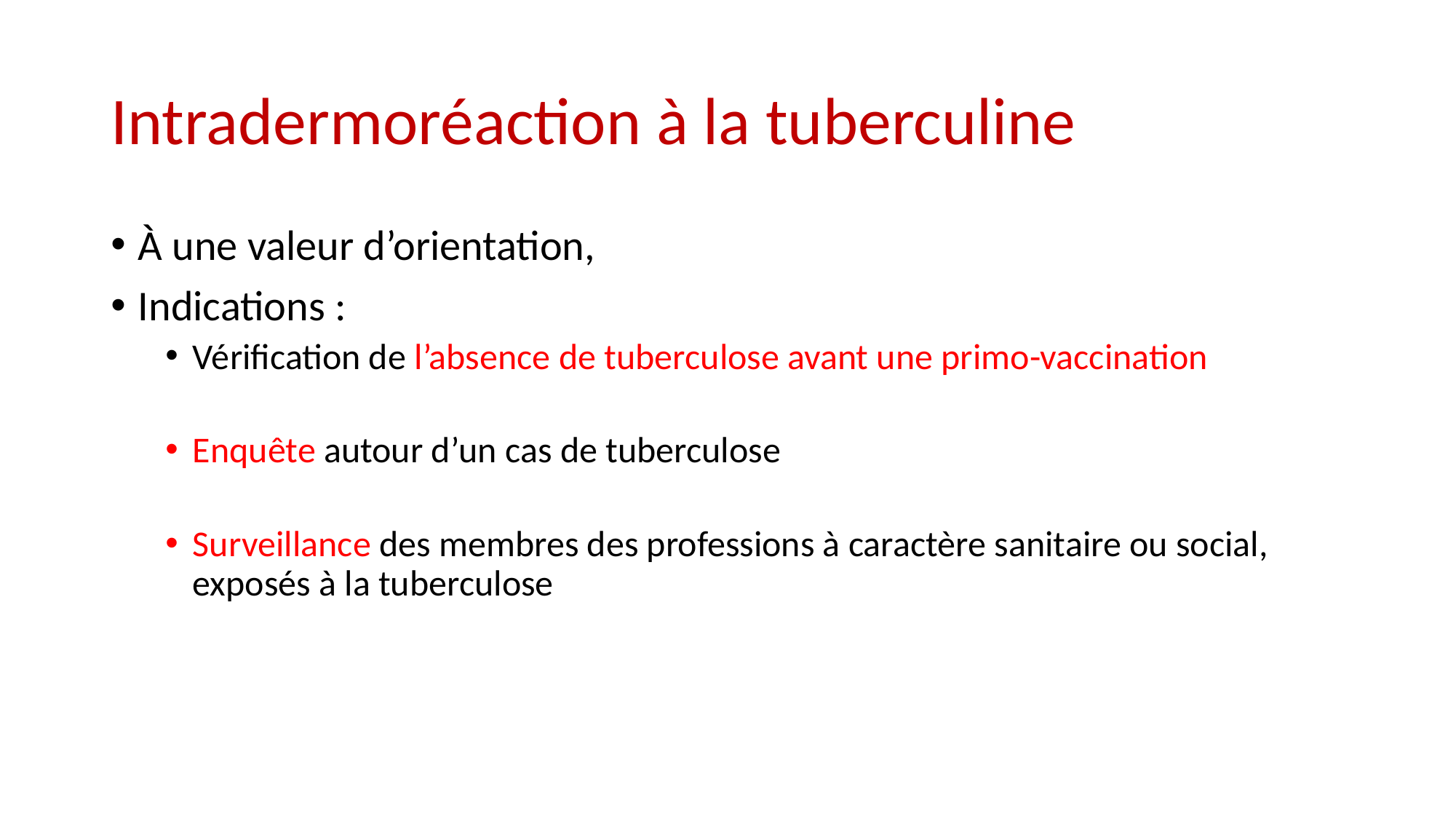

# Intradermoréaction à la tuberculine
À une valeur d’orientation,
Indications :
Vérification de l’absence de tuberculose avant une primo-vaccination

Enquête autour d’un cas de tuberculose

Surveillance des membres des professions à caractère sanitaire ou social, exposés à la tuberculose